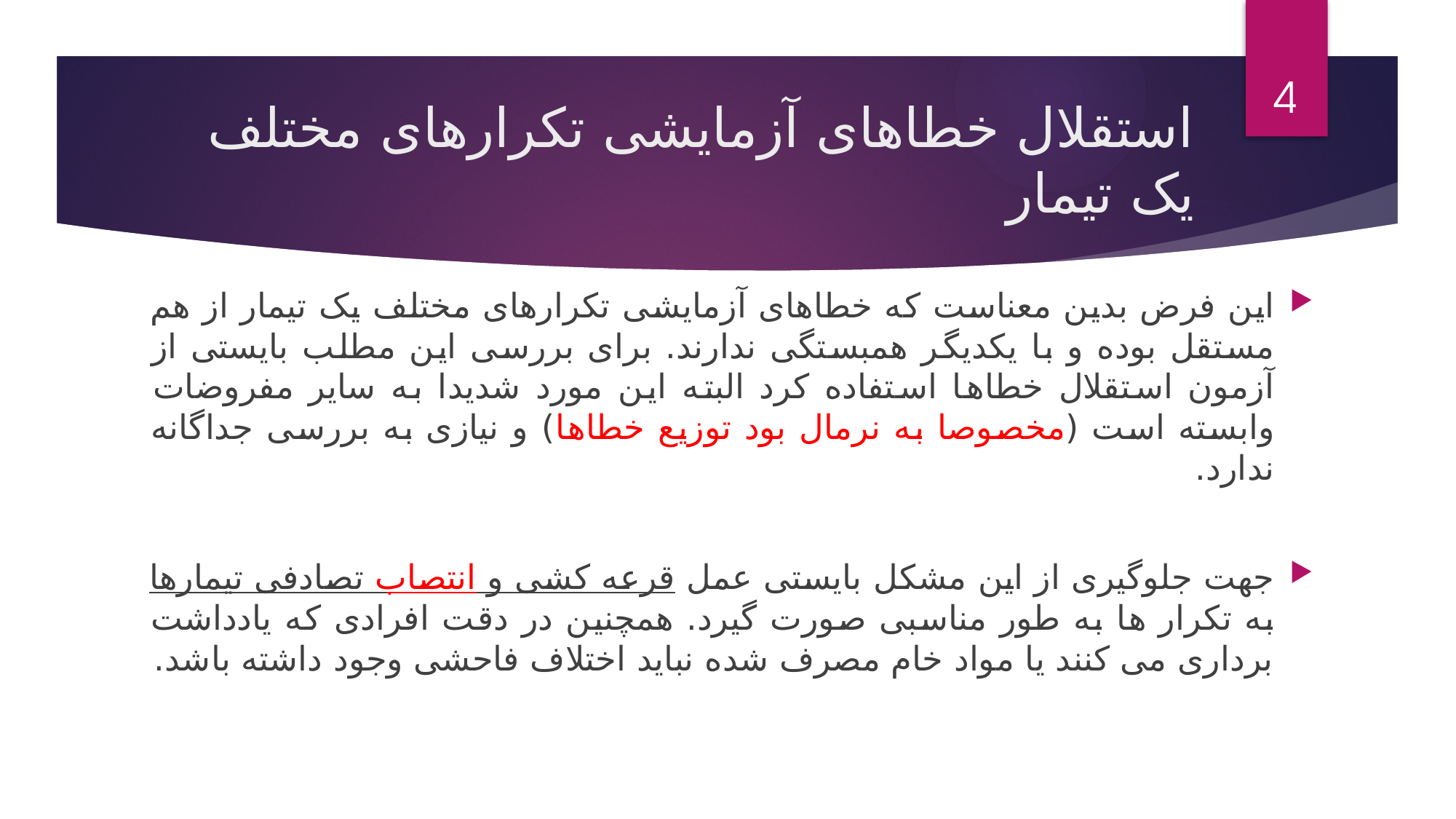

4
# استقلال خطاهای آزمایشی تکرارهای مختلف یک تیمار
این فرض بدین معناست که خطاهای آزمایشی تکرارهای مختلف یک تیمار از هم مستقل بوده و با یکدیگر همبستگی ندارند. برای بررسی این مطلب بایستی از آزمون استقلال خطاها استفاده کرد البته این مورد شدیدا به سایر مفروضات وابسته است (مخصوصا به نرمال بود توزیع خطاها) و نیازی به بررسی جداگانه ندارد.

جهت جلوگیری از این مشکل بایستی عمل قرعه کشی و انتصاب تصادفی تیمارها به تکرار ها به طور مناسبی صورت گیرد. همچنین در دقت افرادی که یادداشت برداری می کنند یا مواد خام مصرف شده نباید اختلاف فاحشی وجود داشته باشد.